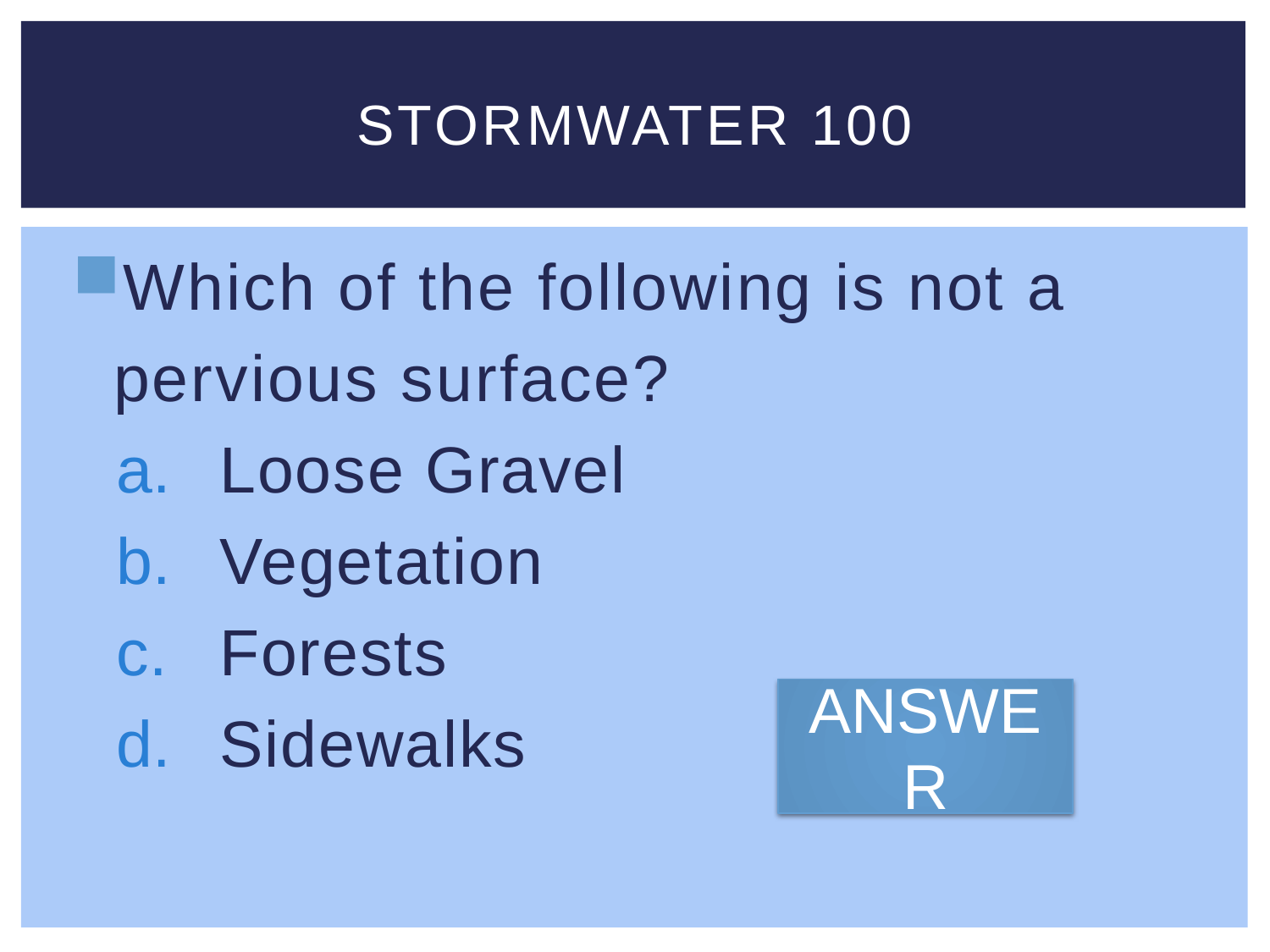

# Stormwater 100
Which of the following is not a
  pervious surface?
Loose Gravel
Vegetation
Forests
Sidewalks

ANSWER